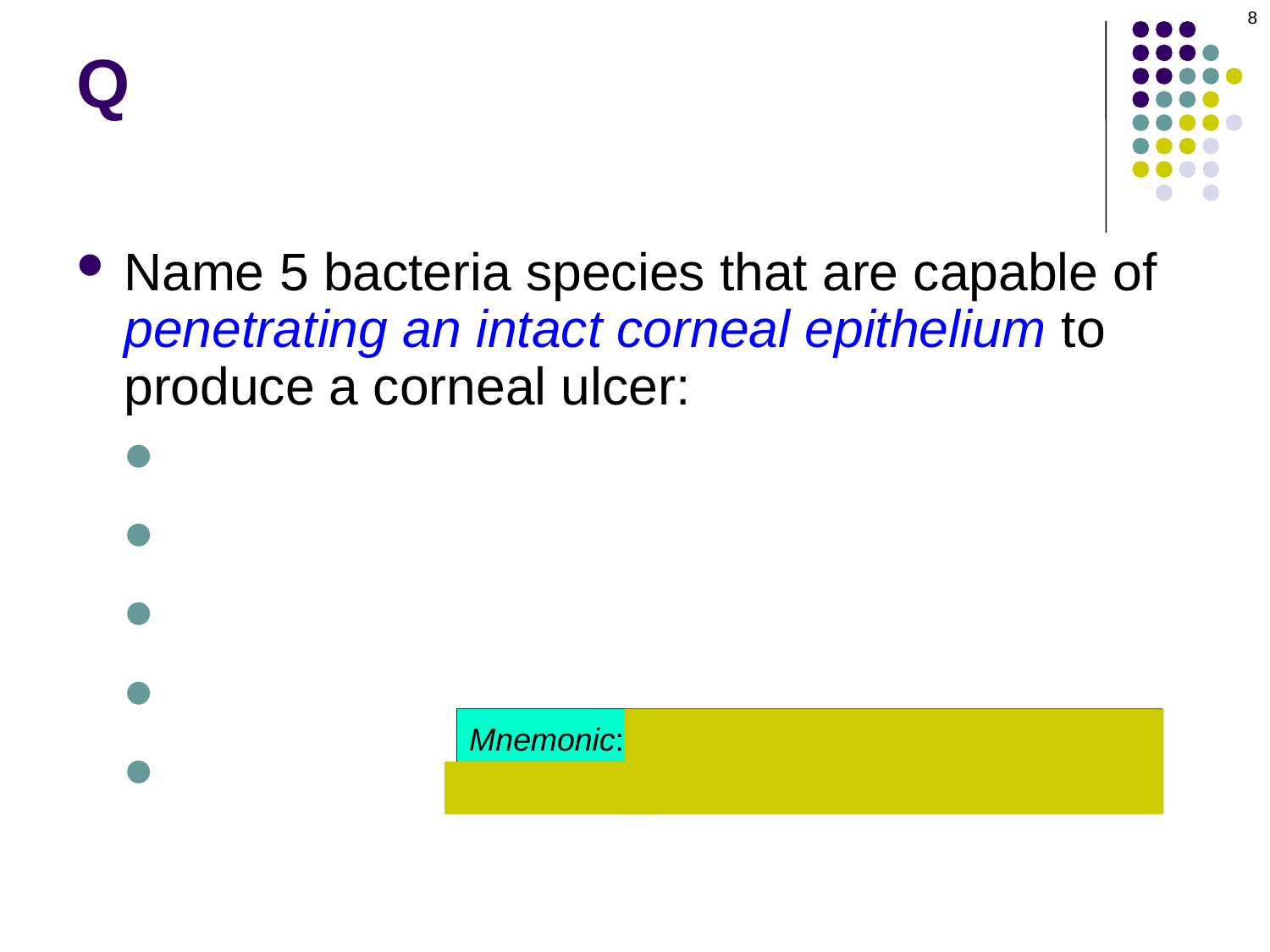

8
Q
Name 5 bacteria species that are capable of penetrating an intact corneal epithelium to produce a corneal ulcer:
Corynebacterium diphtheriae
N. gonoccocus
N. meningitidis
Shigella
Listeria
Mnemonic: Corneal Disruption Not Needed for
Shigella and Listeria